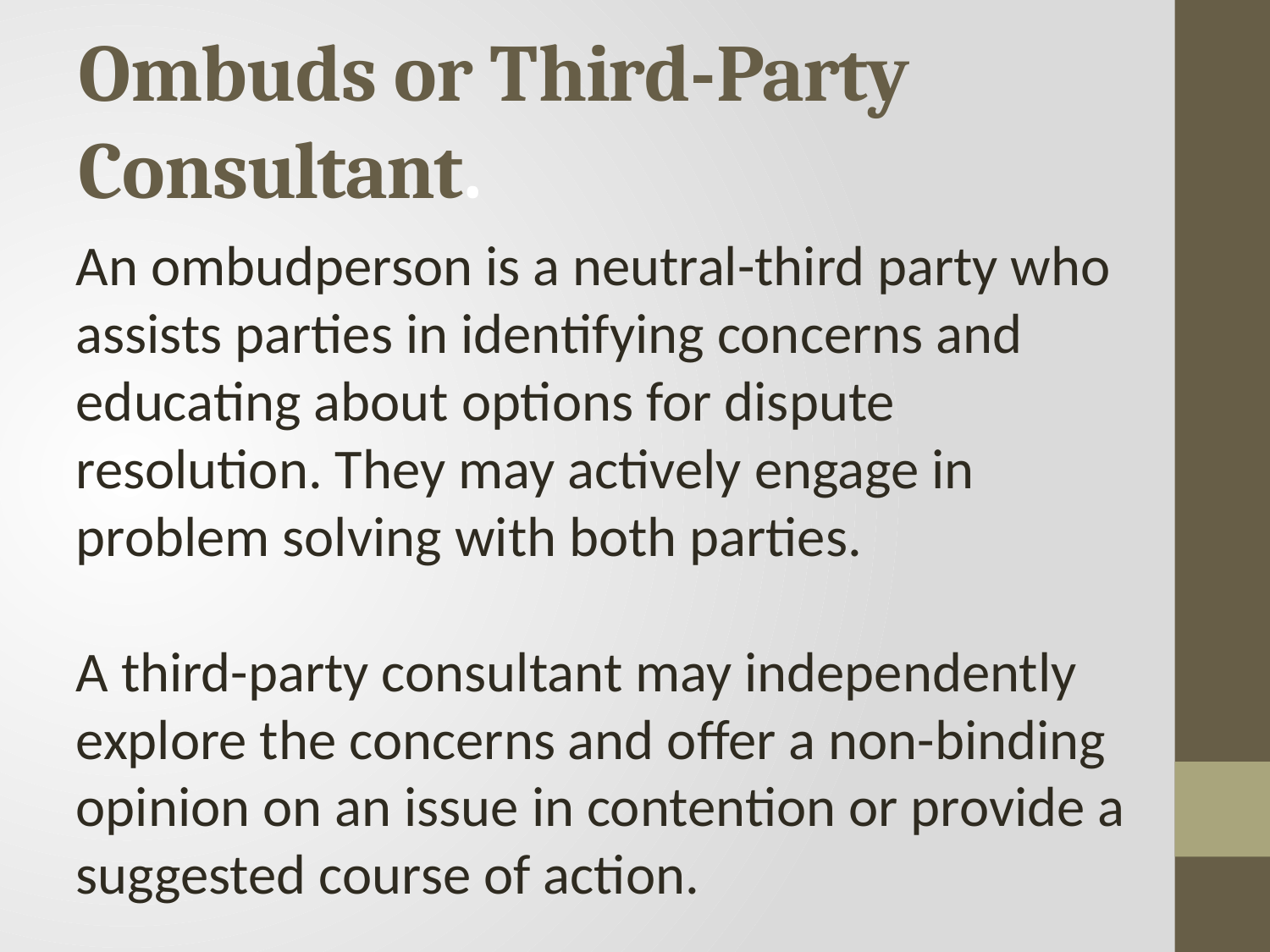

# Ombuds or Third-Party Consultant.
An ombudperson is a neutral-third party who assists parties in identifying concerns and educating about options for dispute resolution. They may actively engage in problem solving with both parties.

A third-party consultant may independently explore the concerns and offer a non-binding opinion on an issue in contention or provide a suggested course of action.